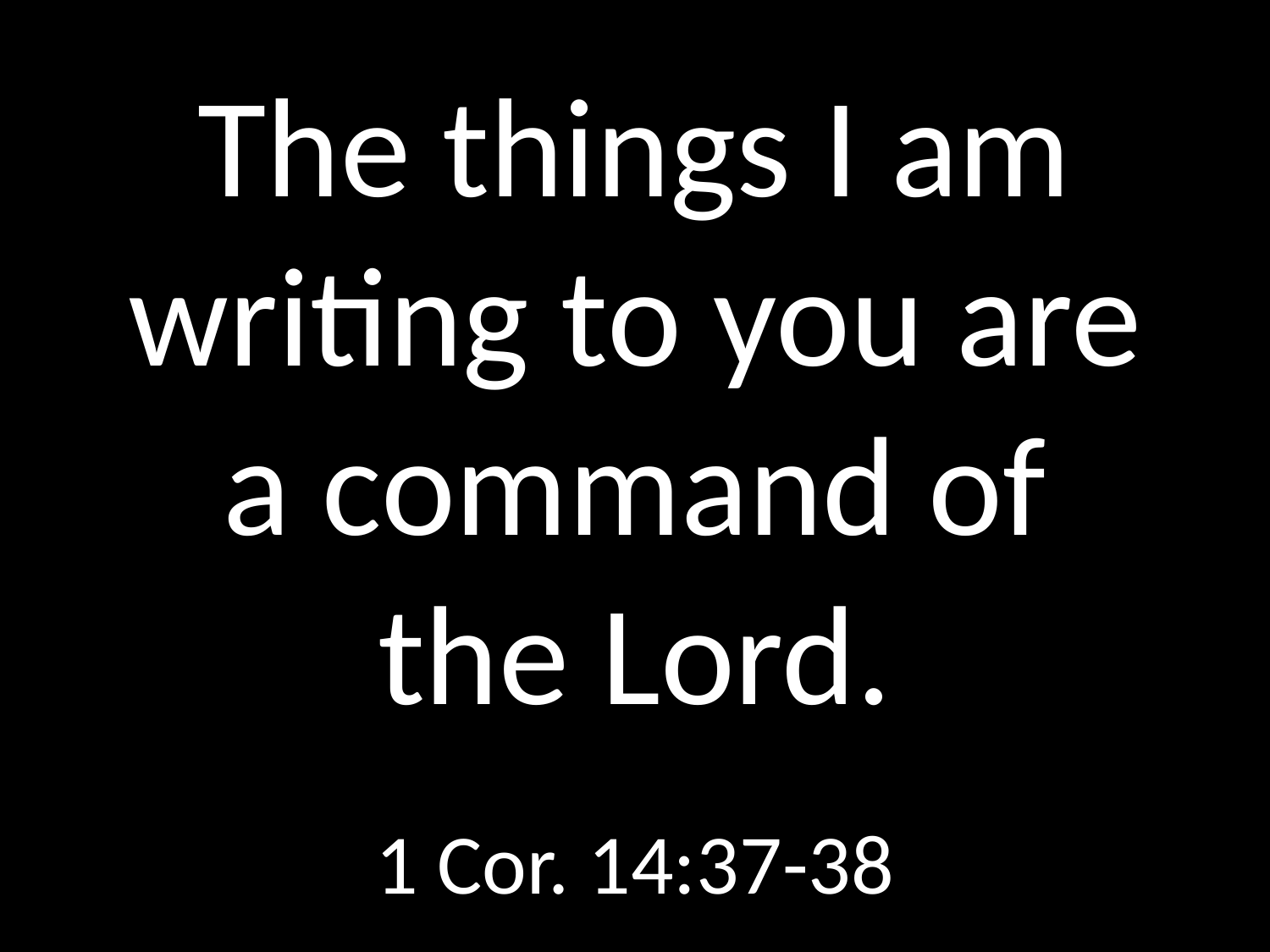

# The things I am writing to you are a command of the Lord.
GOD
GOD
1 Cor. 14:37-38